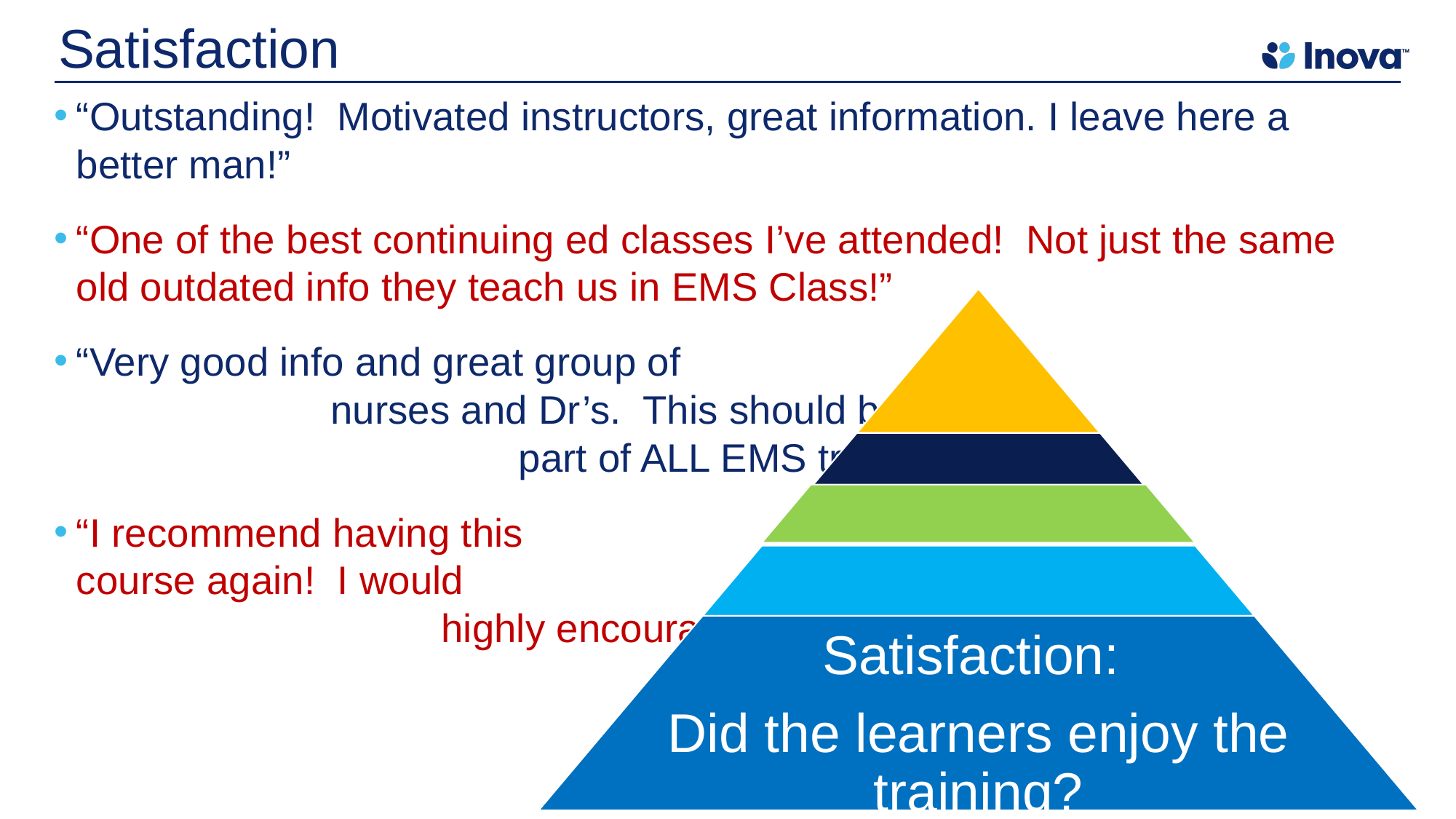

# Satisfaction
“Outstanding!  Motivated instructors, great information. I leave here a better man!”
“One of the best continuing ed classes I’ve attended!  Not just the same old outdated info they teach us in EMS Class!”
“Very good info and great group of                                                                                        nurses and Dr’s.  This should be                                                                                     part of ALL EMS training.”
“I recommend having this                                                                             course again!  I would                                                                                                                      highly encourage my                                                                                                                     crew members to attend.”

Satisfaction:
Did the learners enjoy the training?